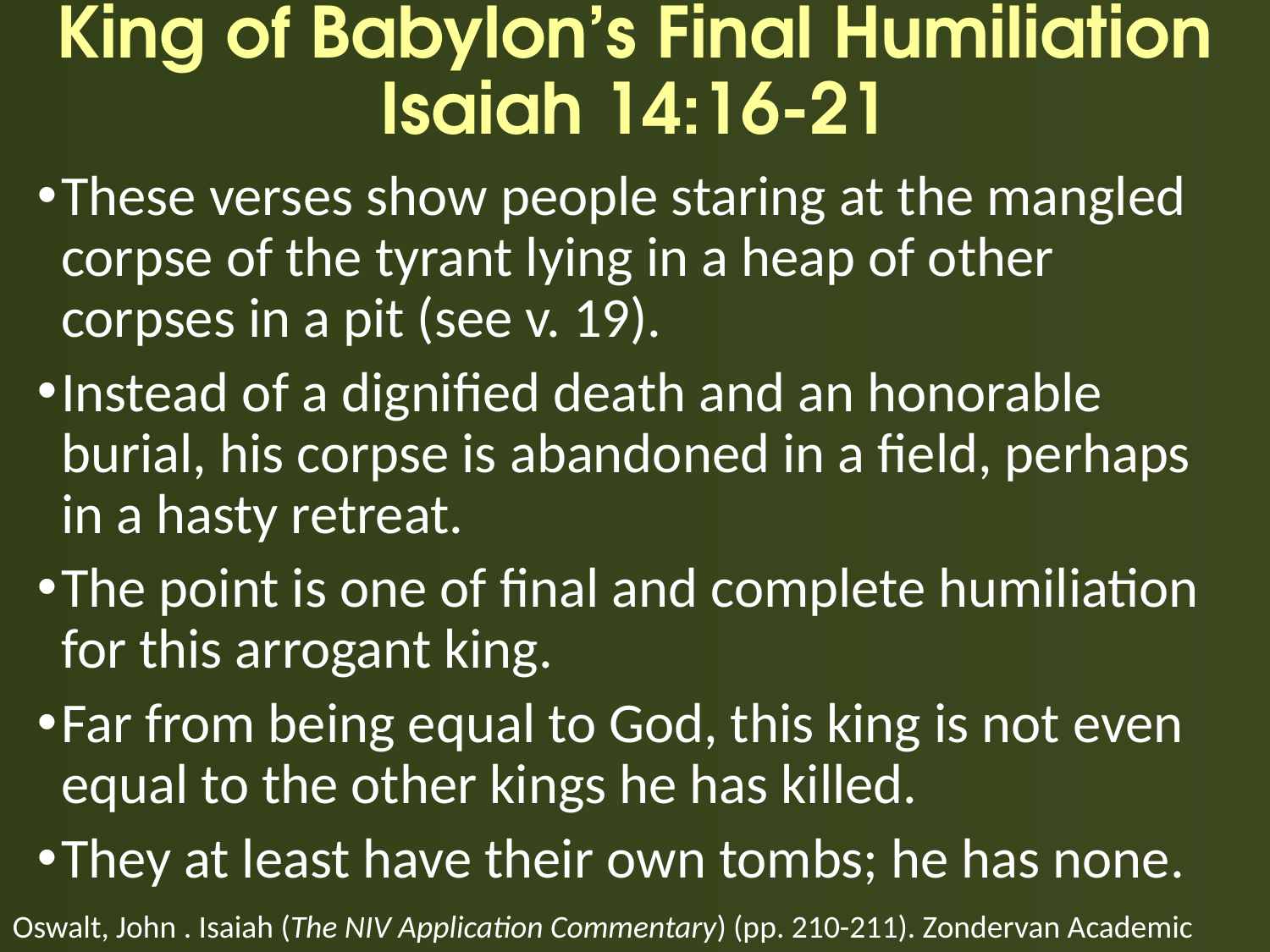

# King of Babylon’s Final Humiliation Isaiah 14:16-21
These verses show people staring at the mangled corpse of the tyrant lying in a heap of other corpses in a pit (see v. 19).
Instead of a dignified death and an honorable burial, his corpse is abandoned in a field, perhaps in a hasty retreat.
The point is one of final and complete humiliation for this arrogant king.
Far from being equal to God, this king is not even equal to the other kings he has killed.
They at least have their own tombs; he has none.
Oswalt, John . Isaiah (The NIV Application Commentary) (pp. 210-211). Zondervan Academic